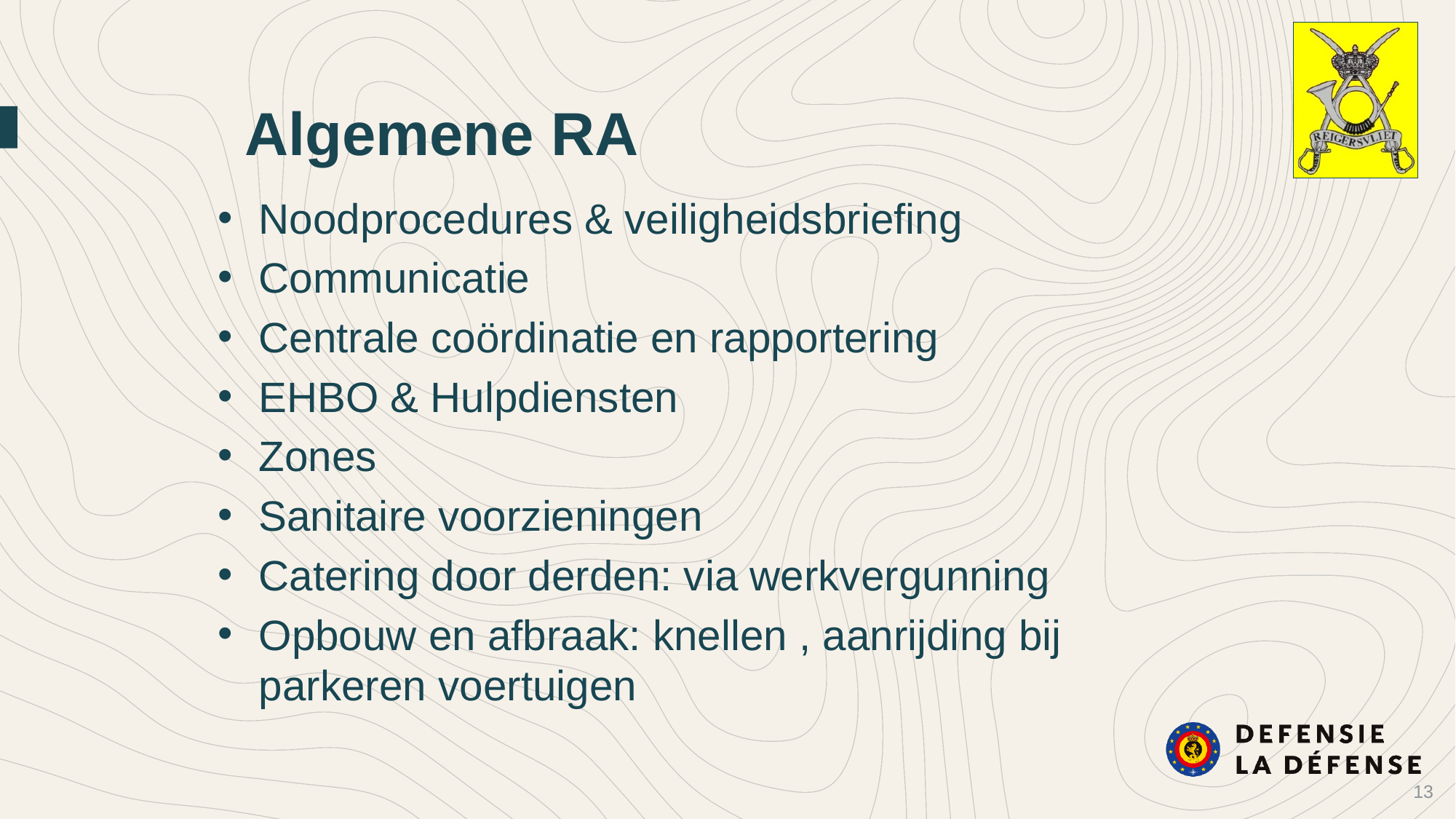

Algemene RA
Noodprocedures & veiligheidsbriefing
Communicatie
Centrale coördinatie en rapportering
EHBO & Hulpdiensten
Zones
Sanitaire voorzieningen
Catering door derden: via werkvergunning
Opbouw en afbraak: knellen , aanrijding bij parkeren voertuigen